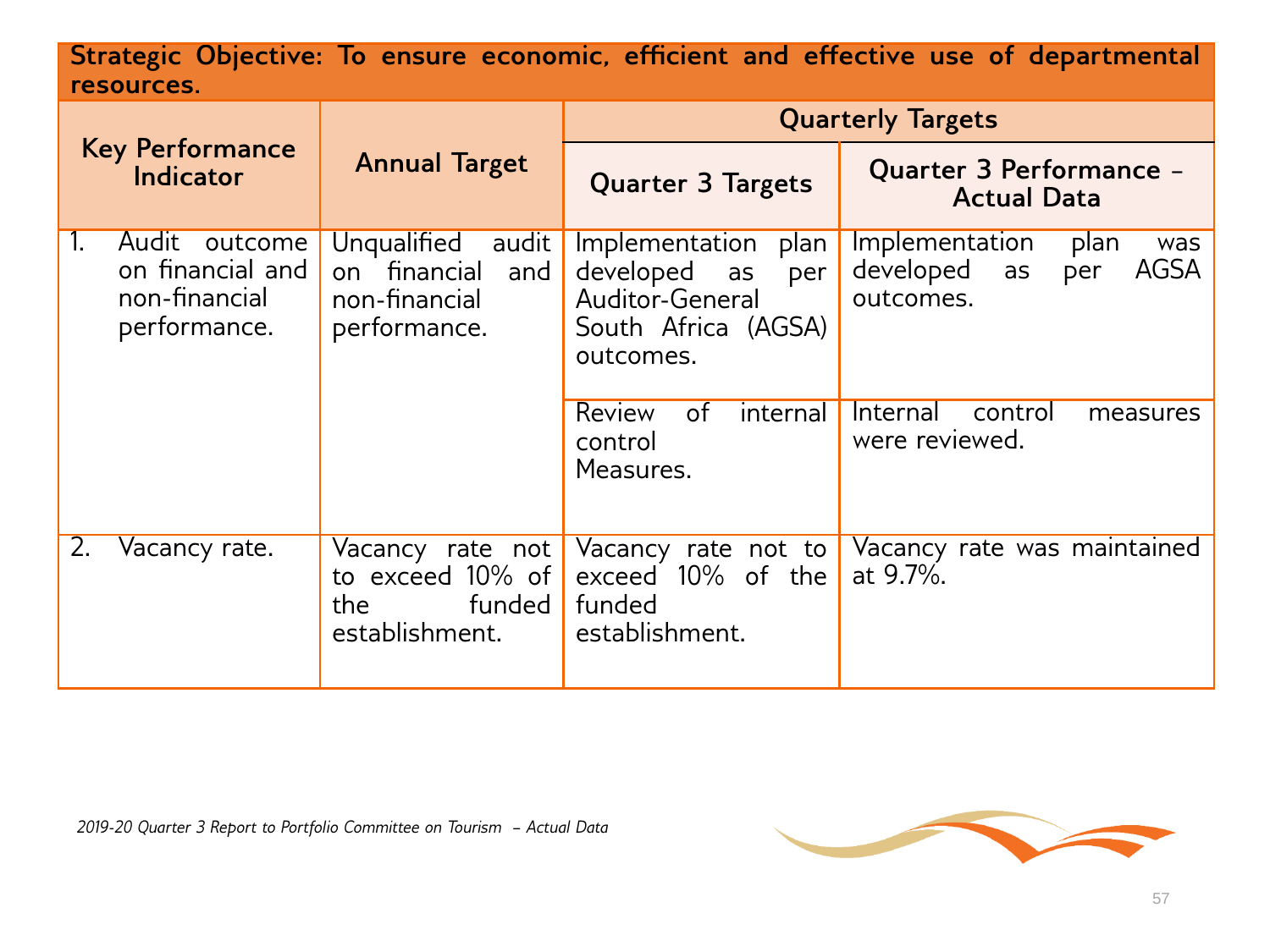

| Strategic Objective: To ensure economic, efficient and effective use of departmental resources. |  |  |  |
| --- | --- | --- | --- |
| Key Performance Indicator | Annual Target | Quarterly Targets |  |
|  |  | Quarter 3 Targets | Quarter 3 Performance – Actual Data |
| Audit outcome on financial and non-financial performance. | Unqualified audit on financial and non-financial performance. | Implementation plan developed as per Auditor-General South Africa (AGSA) outcomes. | Implementation plan was developed as per AGSA outcomes. |
|  |  | Review of internal control Measures. | Internal control measures were reviewed. |
| Vacancy rate. | Vacancy rate not to exceed 10% of the funded establishment. | Vacancy rate not to exceed 10% of the funded establishment. | Vacancy rate was maintained at 9.7%. |
2019-20 Quarter 3 Report to Portfolio Committee on Tourism  – Actual Data
57